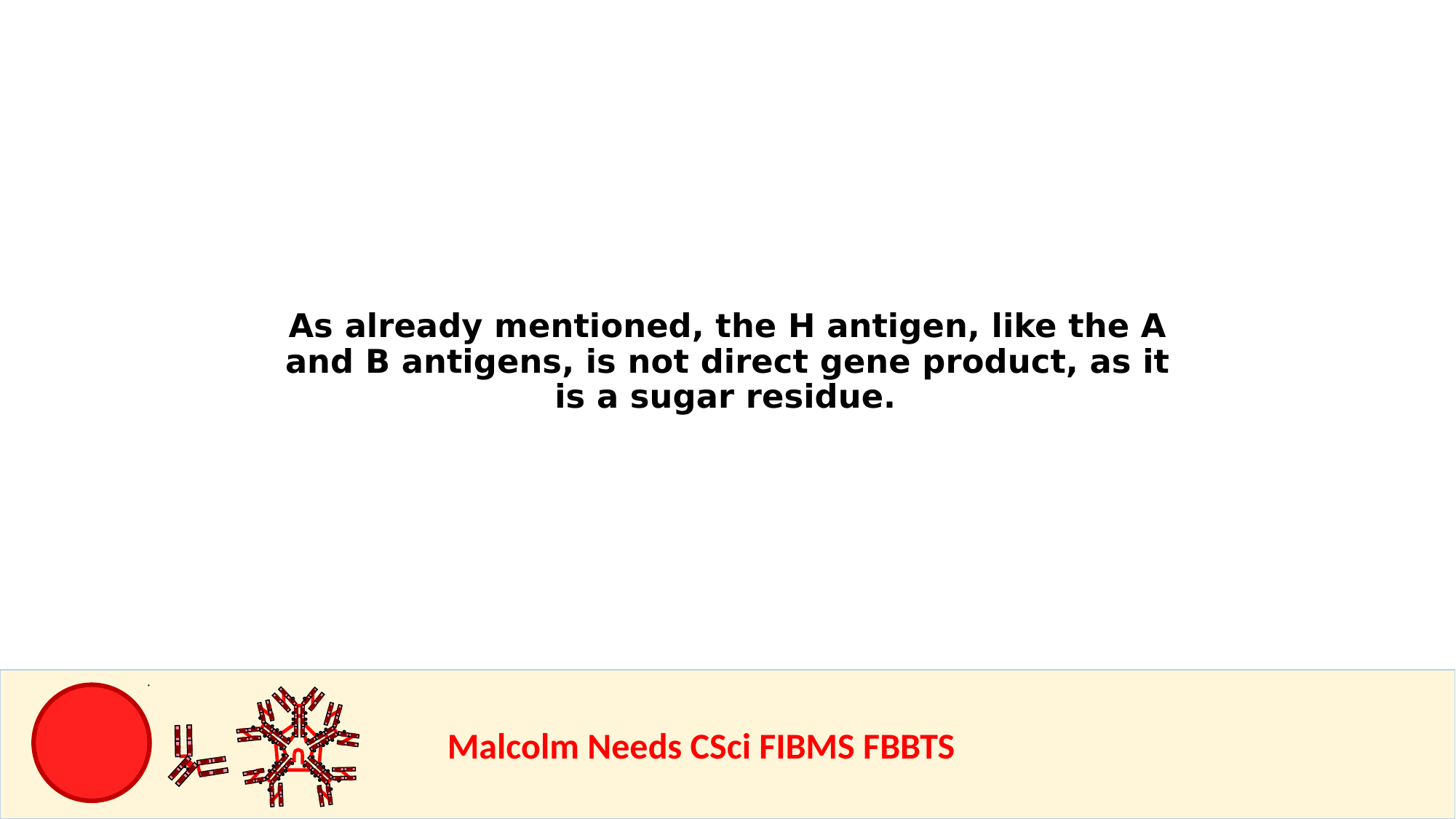

As already mentioned, the H antigen, like the A and B antigens, is not direct gene product, as it is a sugar residue.
				Malcolm Needs CSci FIBMS FBBTS